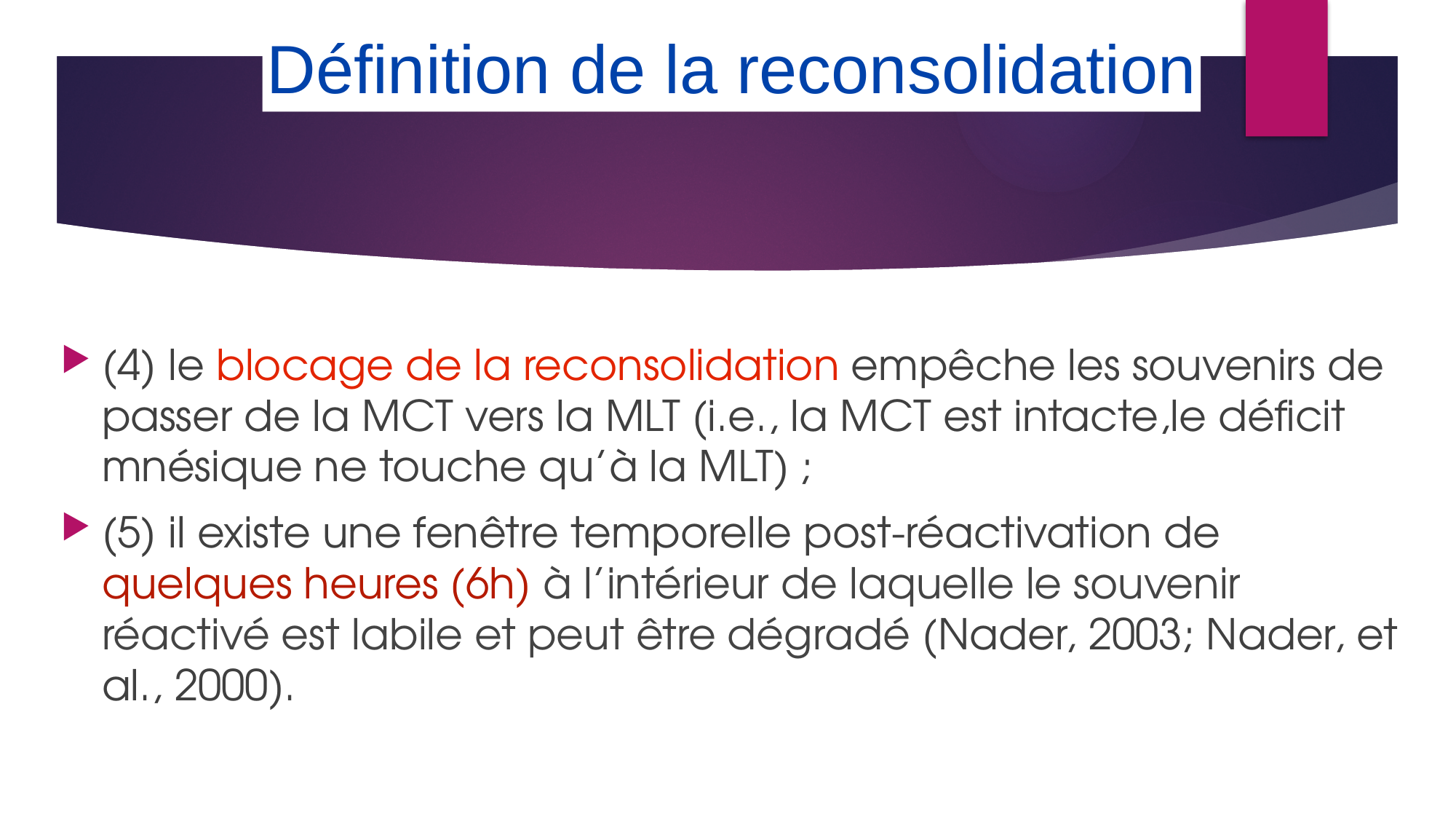

Définition de la reconsolidation

(4) le blocage de la reconsolidation empêche les souvenirs de passer de la MCT vers la MLT (i.e., la MCT est intacte,le déficit mnésique ne touche qu’à la MLT) ;
(5) il existe une fenêtre temporelle post-réactivation de quelques heures (6h) à l’intérieur de laquelle le souvenir réactivé est labile et peut être dégradé (Nader, 2003; Nader, et al., 2000).